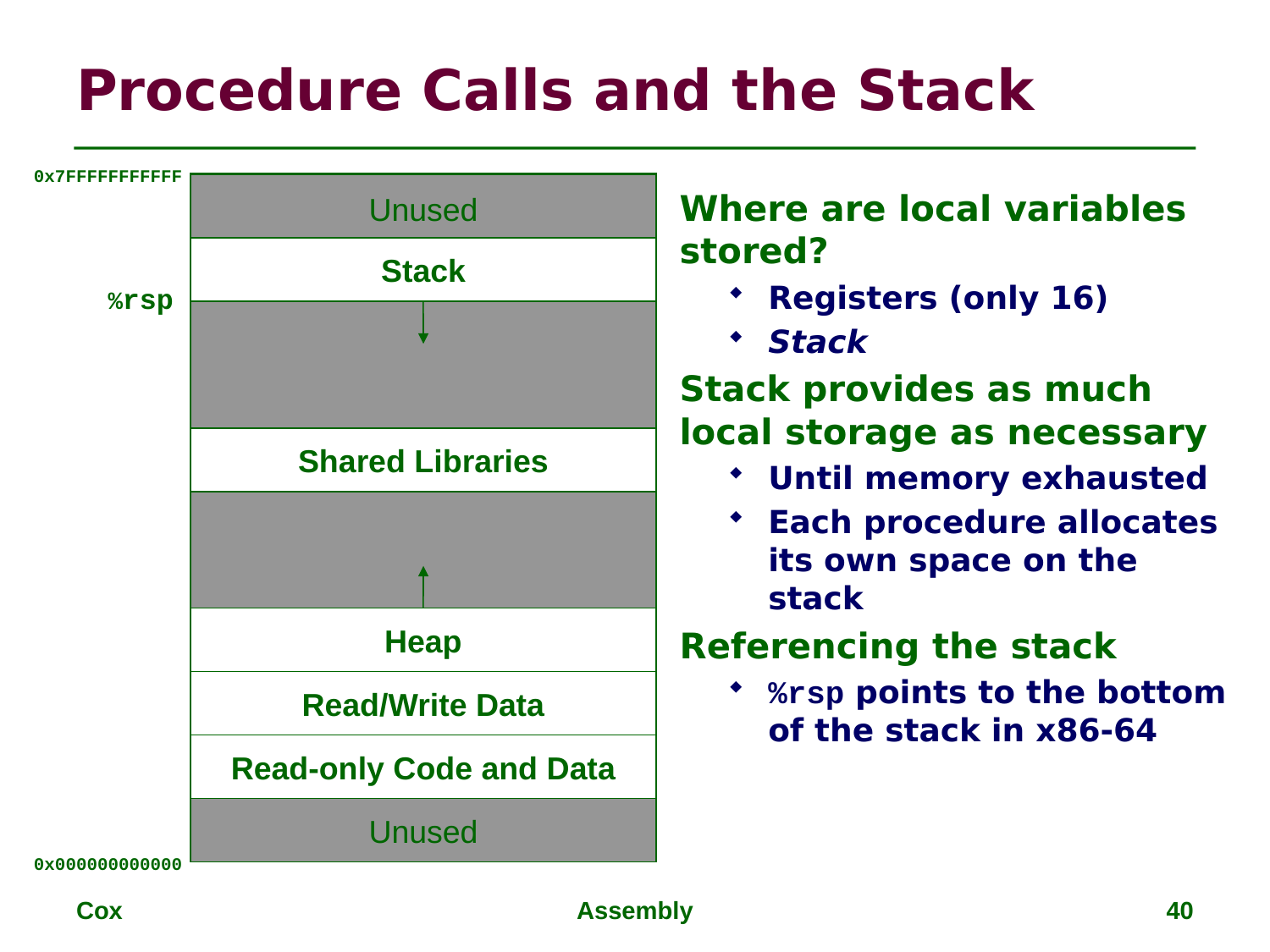

# Procedure Calls and the Stack
0x7FFFFFFFFFFF
Unused

Where are local variables stored?
Registers (only 16)
Stack
Stack provides as much local storage as necessary
Until memory exhausted
Each procedure allocates its own space on the stack
Referencing the stack
%rsp points to the bottom of the stack in x86-64
Stack
%rsp

Shared Libraries

Heap
Read/Write Data
Read-only Code and Data
Unused
0x000000000000
Cox
Assembly
40